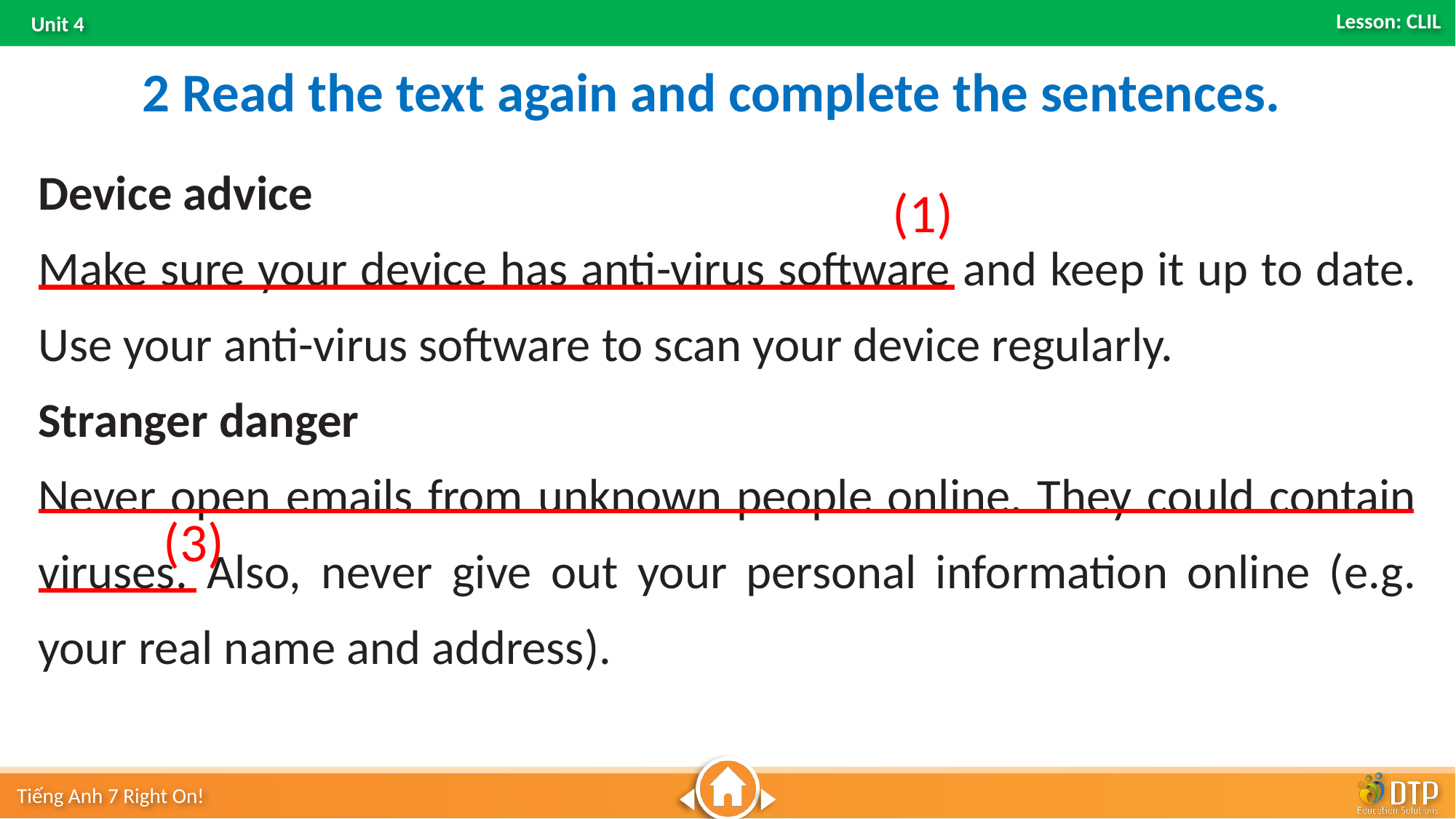

2 Read the text again and complete the sentences.
Device advice
Make sure your device has anti-virus software and keep it up to date. Use your anti-virus software to scan your device regularly.
Stranger danger
Never open emails from unknown people online. They could contain viruses. Also, never give out your personal information online (e.g. your real name and address).
(1)
(3)